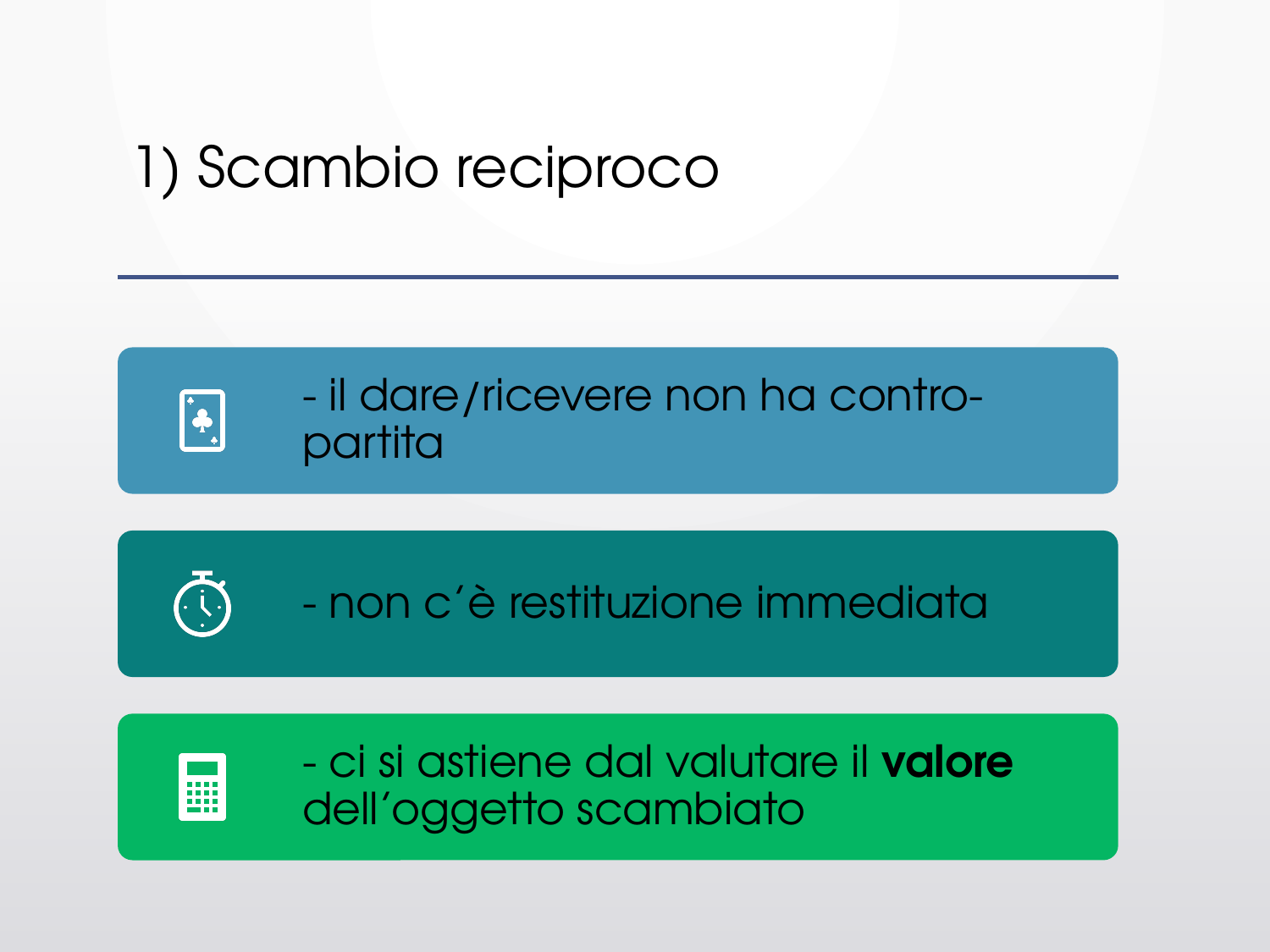

# 1) Scambio reciproco

- il dare/ricevere non ha contro-partita
- non c’è restituzione immediata
- ci si astiene dal valutare il valore dell’oggetto scambiato